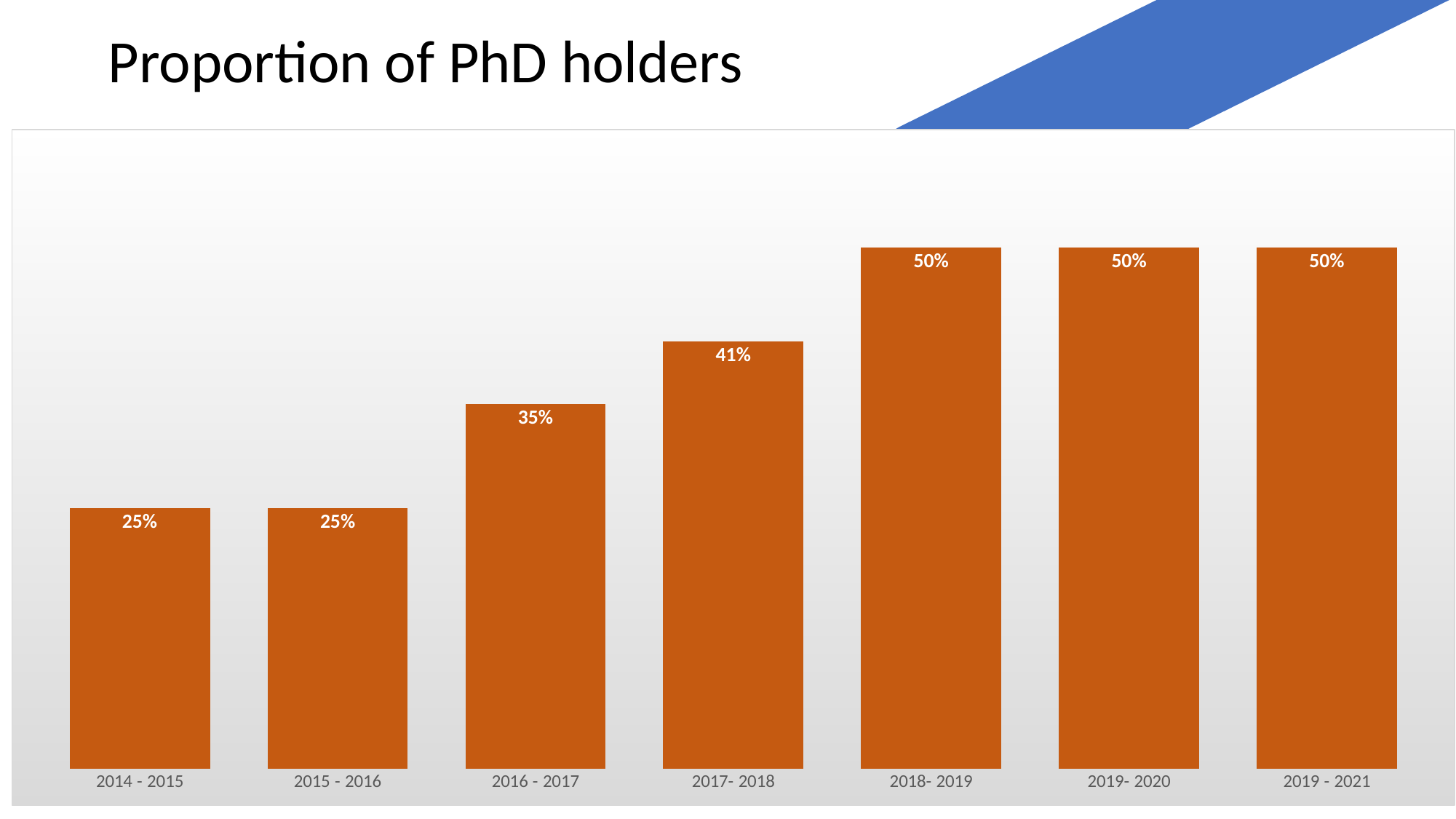

# Proportion of PhD holders

### Chart

| Category | Series 1 |
|---|---|
| 2014 - 2015 | 0.25 |
| 2015 - 2016 | 0.25 |
| 2016 - 2017 | 0.35 |
| 2017- 2018 | 0.41 |
| 2018- 2019 | 0.5 |
| 2019- 2020 | 0.5 |
| 2019 - 2021 | 0.5 |